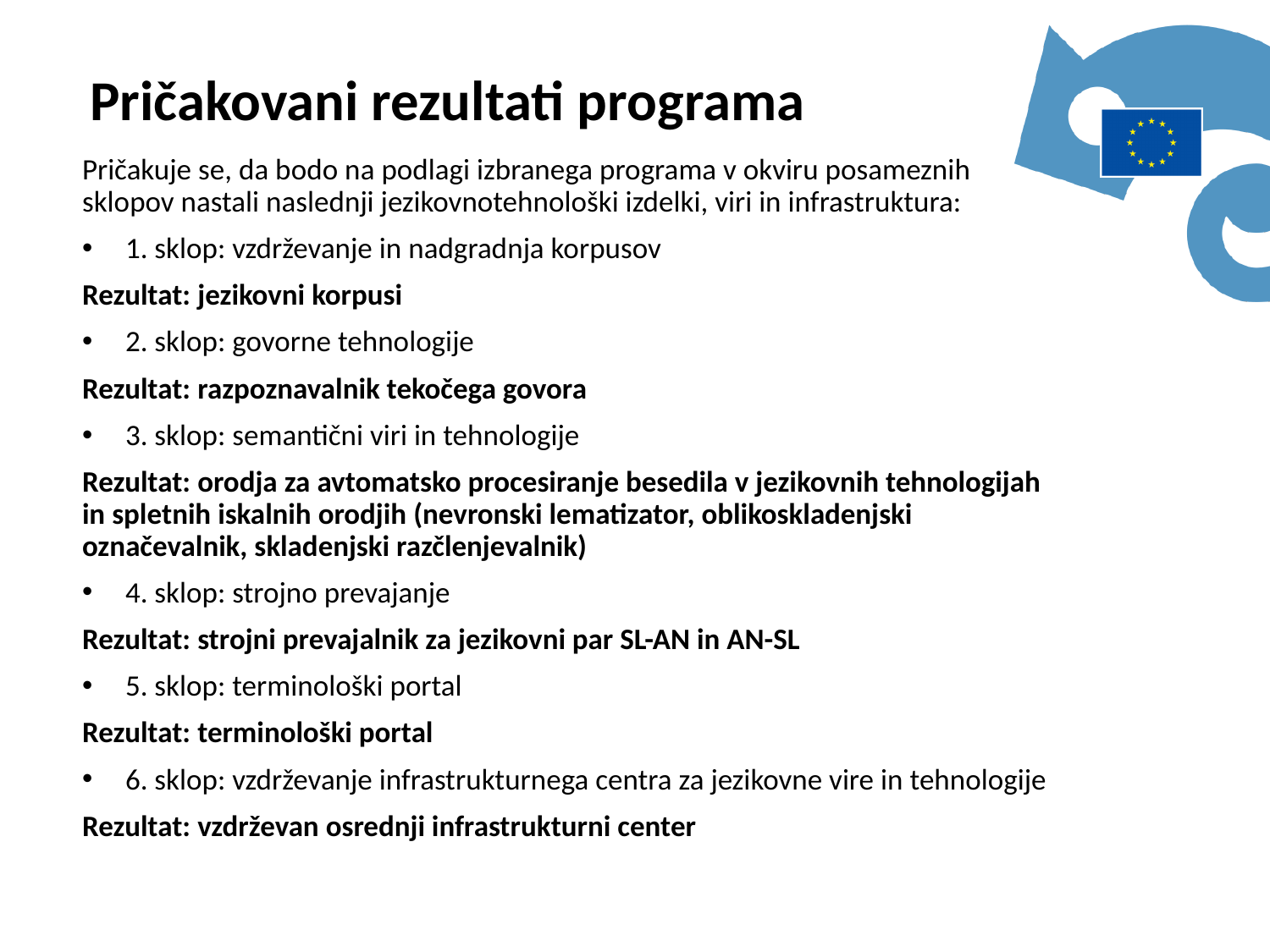

Pričakovani rezultati programa

Pričakuje se, da bodo na podlagi izbranega programa v okviru posameznih sklopov nastali naslednji jezikovnotehnološki izdelki, viri in infrastruktura:
1. sklop: vzdrževanje in nadgradnja korpusov
Rezultat: jezikovni korpusi
2. sklop: govorne tehnologije
Rezultat: razpoznavalnik tekočega govora
3. sklop: semantični viri in tehnologije
Rezultat: orodja za avtomatsko procesiranje besedila v jezikovnih tehnologijah in spletnih iskalnih orodjih (nevronski lematizator, oblikoskladenjski označevalnik, skladenjski razčlenjevalnik)
4. sklop: strojno prevajanje
Rezultat: strojni prevajalnik za jezikovni par SL-AN in AN-SL
5. sklop: terminološki portal
Rezultat: terminološki portal
6. sklop: vzdrževanje infrastrukturnega centra za jezikovne vire in tehnologije
Rezultat: vzdrževan osrednji infrastrukturni center